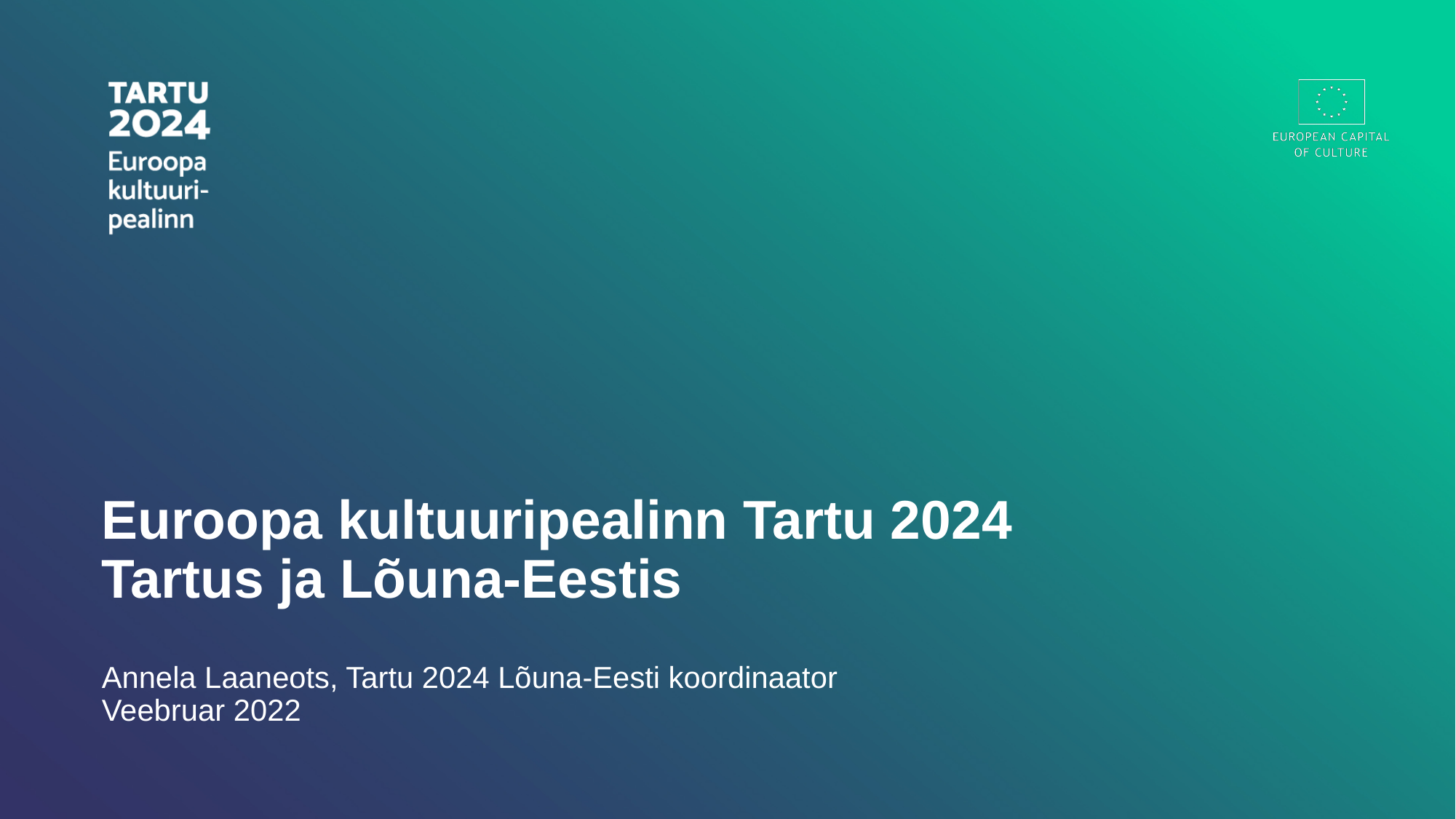

# Euroopa kultuuripealinn Tartu 2024 Tartus ja Lõuna-Eestis
Annela Laaneots, Tartu 2024 Lõuna-Eesti koordinaator
Veebruar 2022